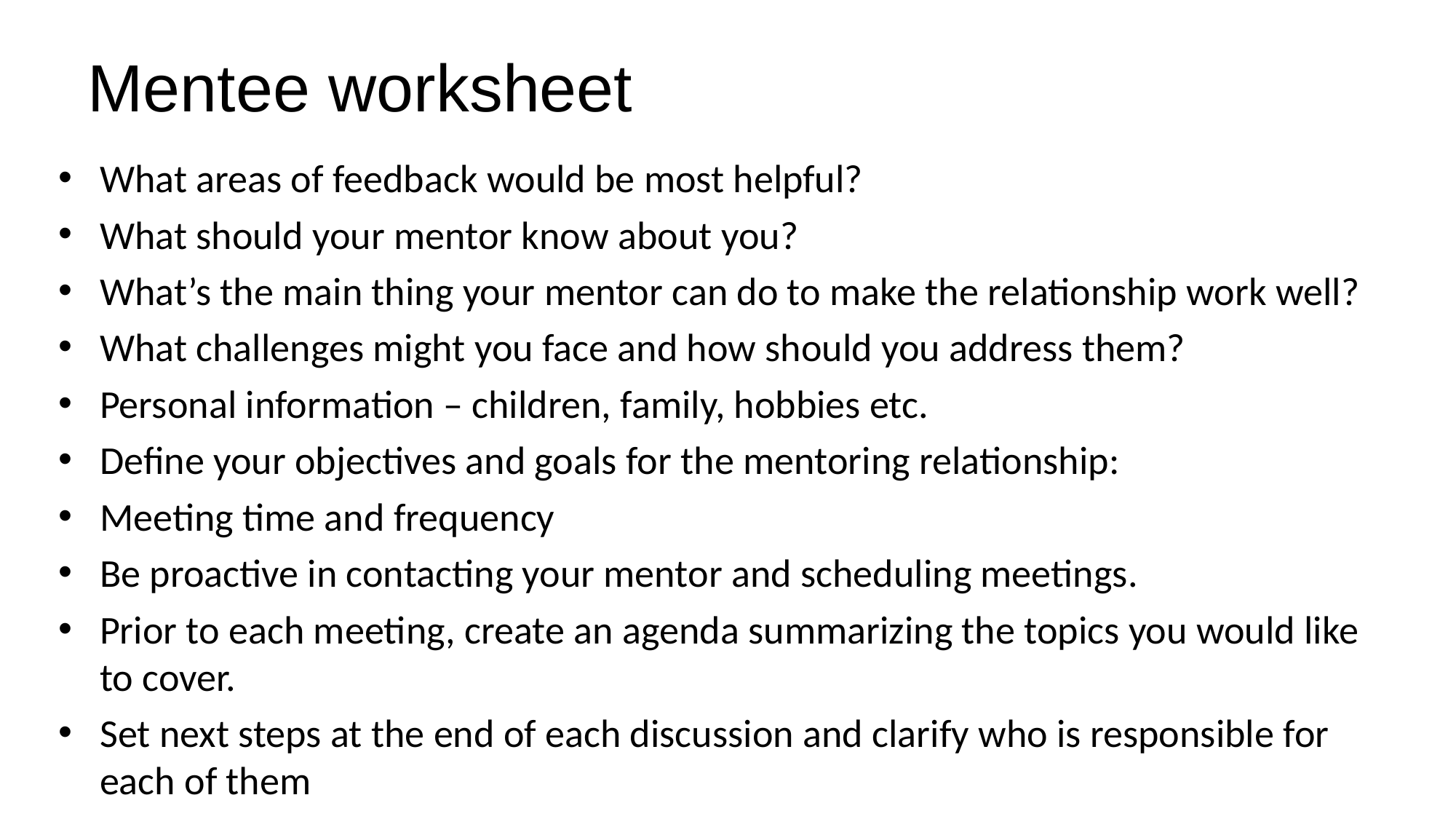

# Mentee worksheet
What areas of feedback would be most helpful?
What should your mentor know about you?
What’s the main thing your mentor can do to make the relationship work well?
What challenges might you face and how should you address them?
Personal information – children, family, hobbies etc.
Define your objectives and goals for the mentoring relationship:
Meeting time and frequency
Be proactive in contacting your mentor and scheduling meetings.
Prior to each meeting, create an agenda summarizing the topics you would like to cover.
Set next steps at the end of each discussion and clarify who is responsible for each of them